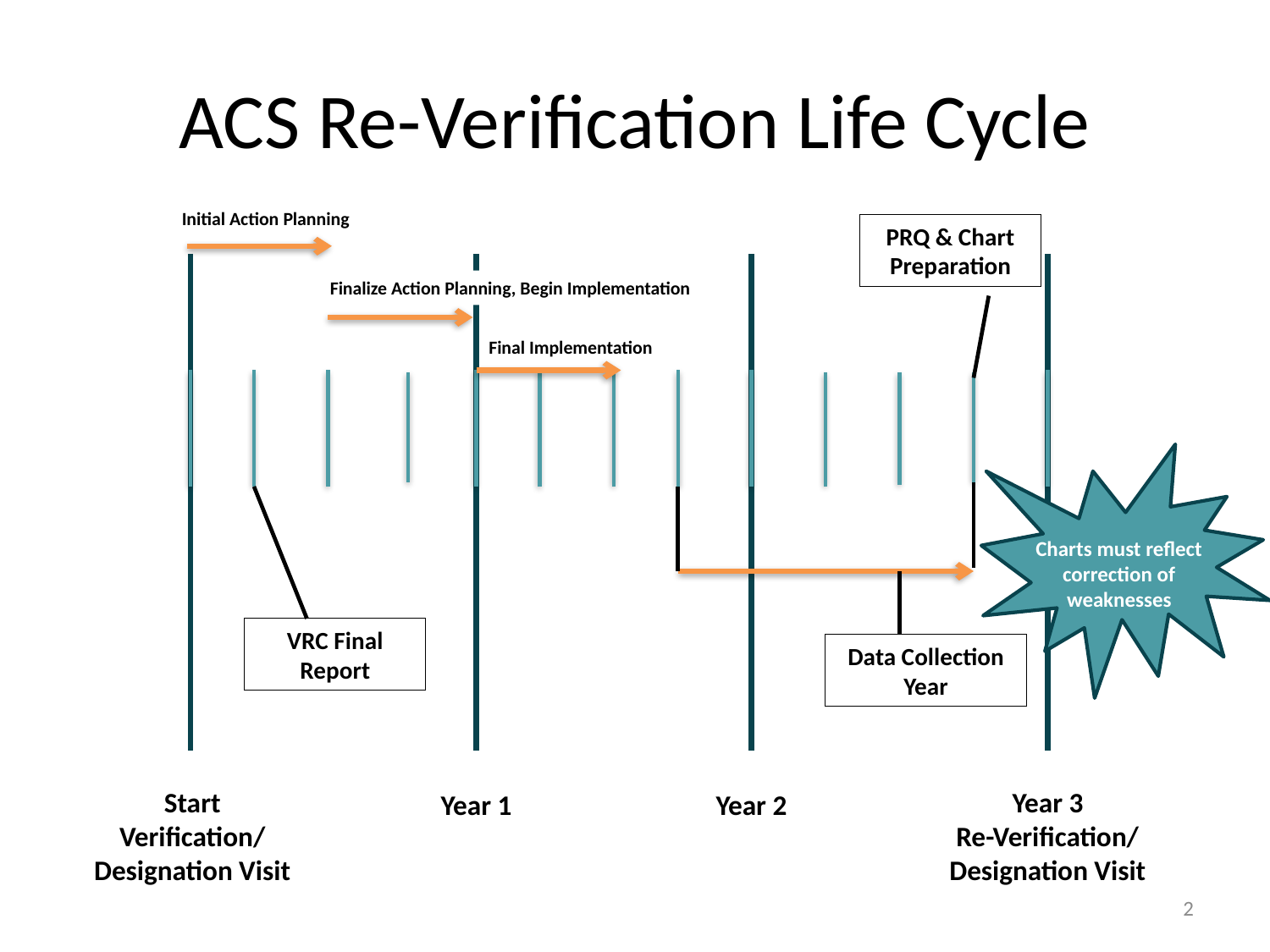

# ACS Re-Verification Life Cycle
Initial Action Planning
PRQ & Chart Preparation
Finalize Action Planning, Begin Implementation
Final Implementation

Charts must reflect correction of weaknesses
VRC Final Report
Data Collection Year
Year 3
Re-Verification/
Designation Visit
Start
Verification/
Designation Visit
Year 1
Year 2
2